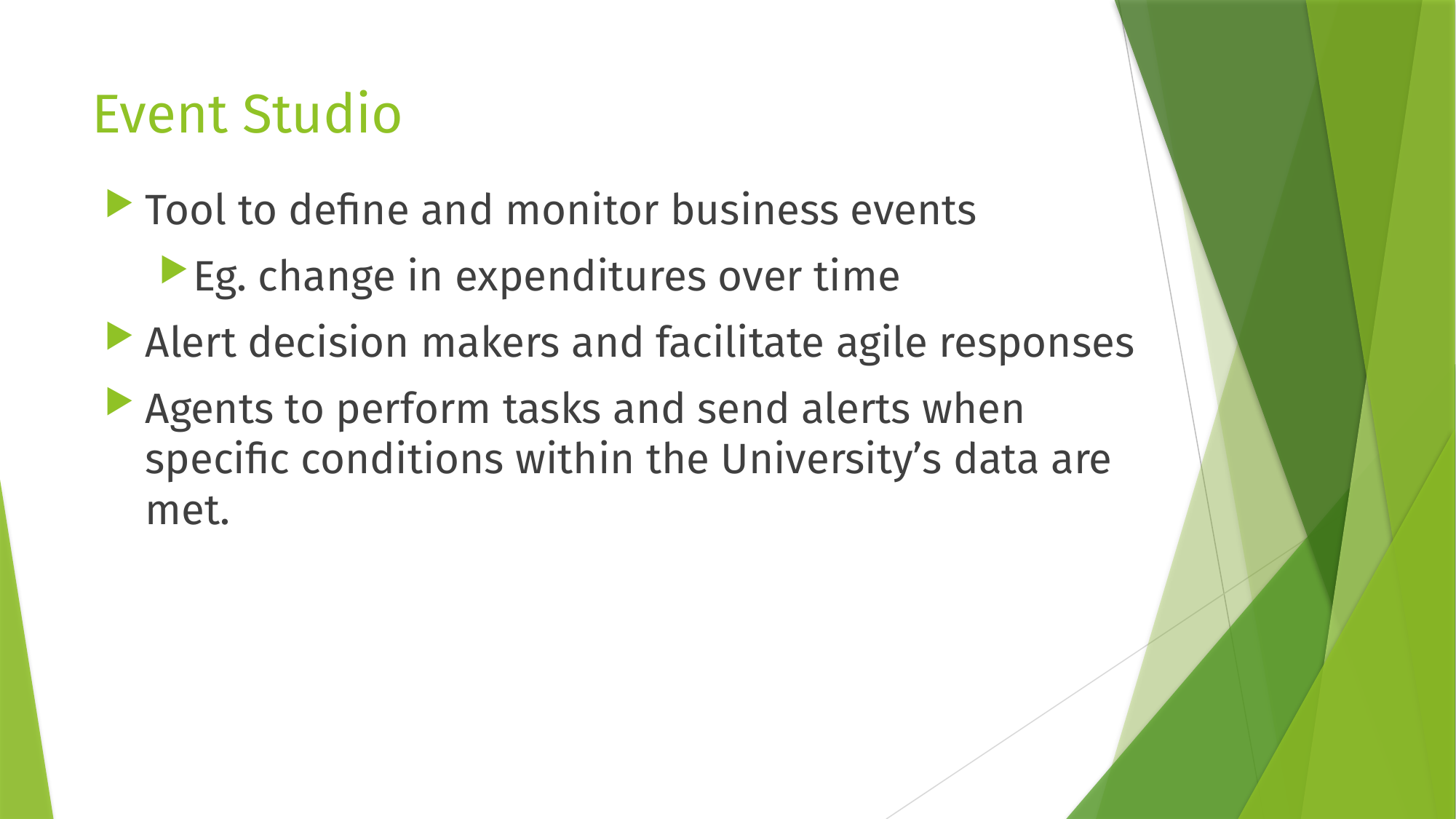

# Event Studio
Tool to define and monitor business events
Eg. change in expenditures over time
Alert decision makers and facilitate agile responses
Agents to perform tasks and send alerts when specific conditions within the University’s data are met.